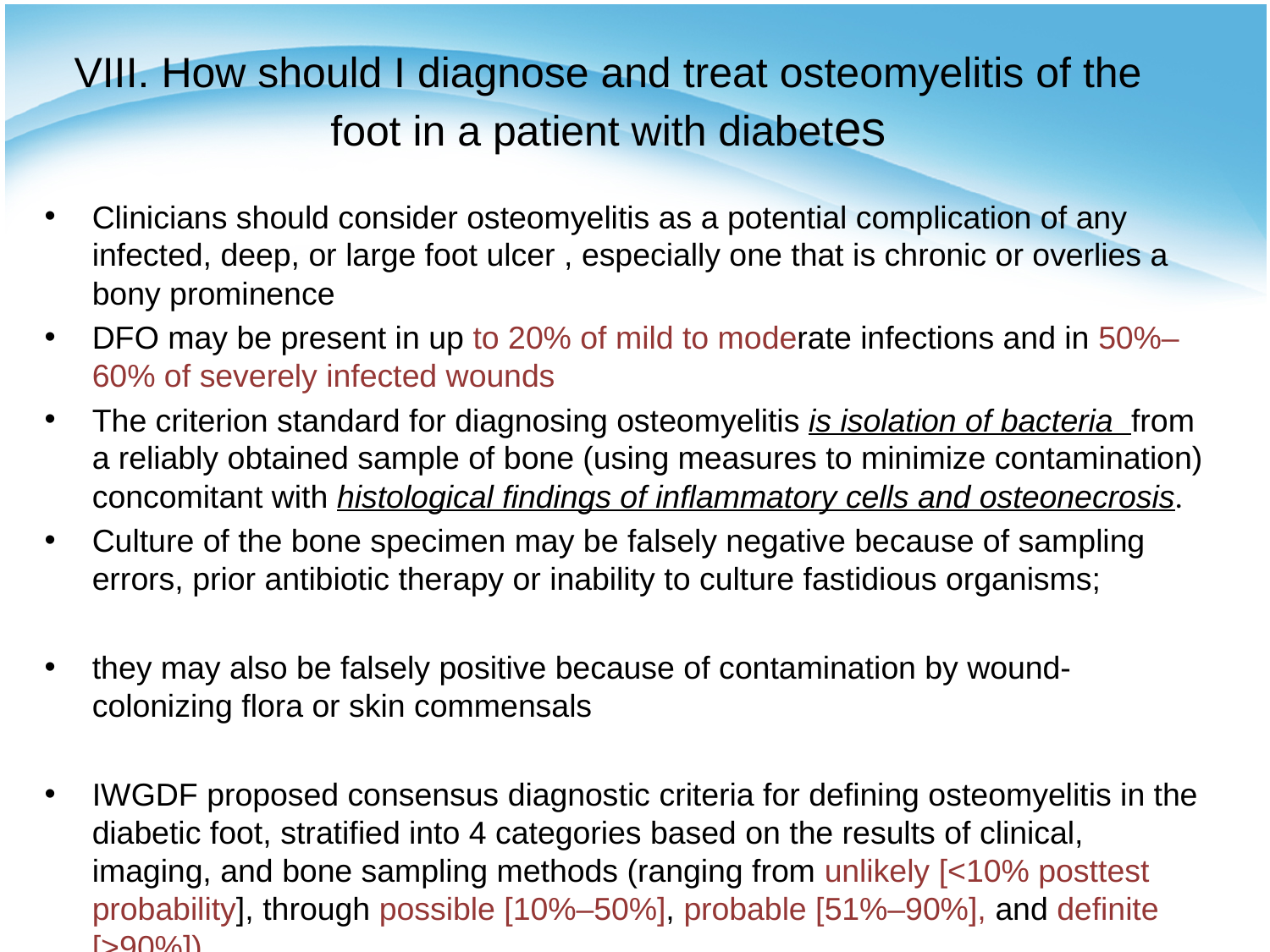

# VIII. How should I diagnose and treat osteomyelitis of the foot in a patient with diabetes
Clinicians should consider osteomyelitis as a potential complication of any infected, deep, or large foot ulcer , especially one that is chronic or overlies a bony prominence
DFO may be present in up to 20% of mild to moderate infections and in 50%–60% of severely infected wounds
The criterion standard for diagnosing osteomyelitis is isolation of bacteria  from a reliably obtained sample of bone (using measures to minimize contamination) concomitant with histological findings of inflammatory cells and osteonecrosis.
Culture of the bone specimen may be falsely negative because of sampling errors, prior antibiotic therapy or inability to culture fastidious organisms;

they may also be falsely positive because of contamination by wound-colonizing flora or skin commensals

IWGDF proposed consensus diagnostic criteria for defining osteomyelitis in the diabetic foot, stratified into 4 categories based on the results of clinical, imaging, and bone sampling methods (ranging from unlikely [<10% posttest probability], through possible [10%–50%], probable [51%–90%], and definite [>90%])